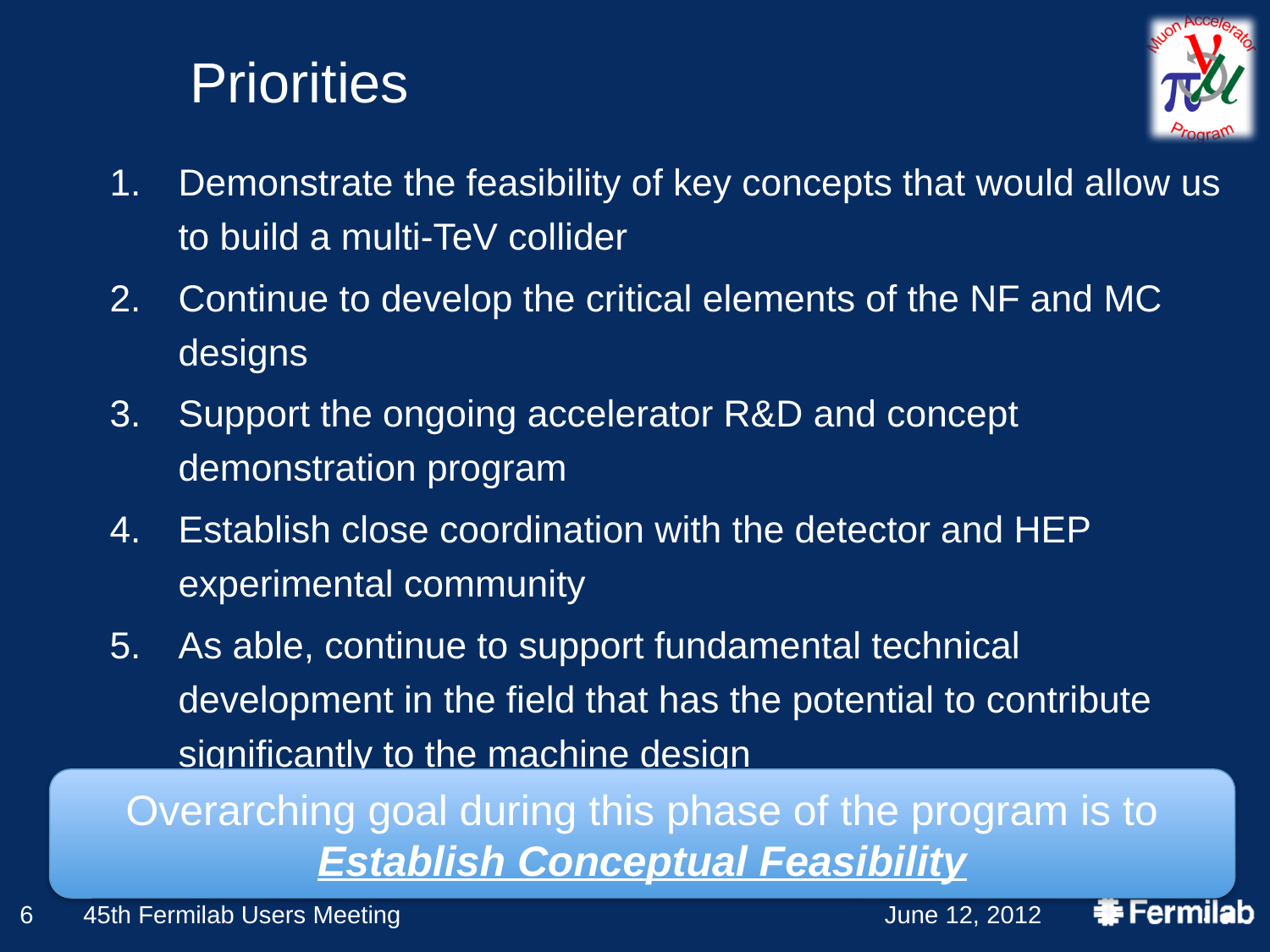

# Priorities
Demonstrate the feasibility of key concepts that would allow us to build a multi-TeV collider
Continue to develop the critical elements of the NF and MC designs
Support the ongoing accelerator R&D and concept demonstration program
Establish close coordination with the detector and HEP experimental community
As able, continue to support fundamental technical development in the field that has the potential to contribute significantly to the machine design
Overarching goal during this phase of the program is to Establish Conceptual Feasibility
6
45th Fermilab Users Meeting
June 12, 2012